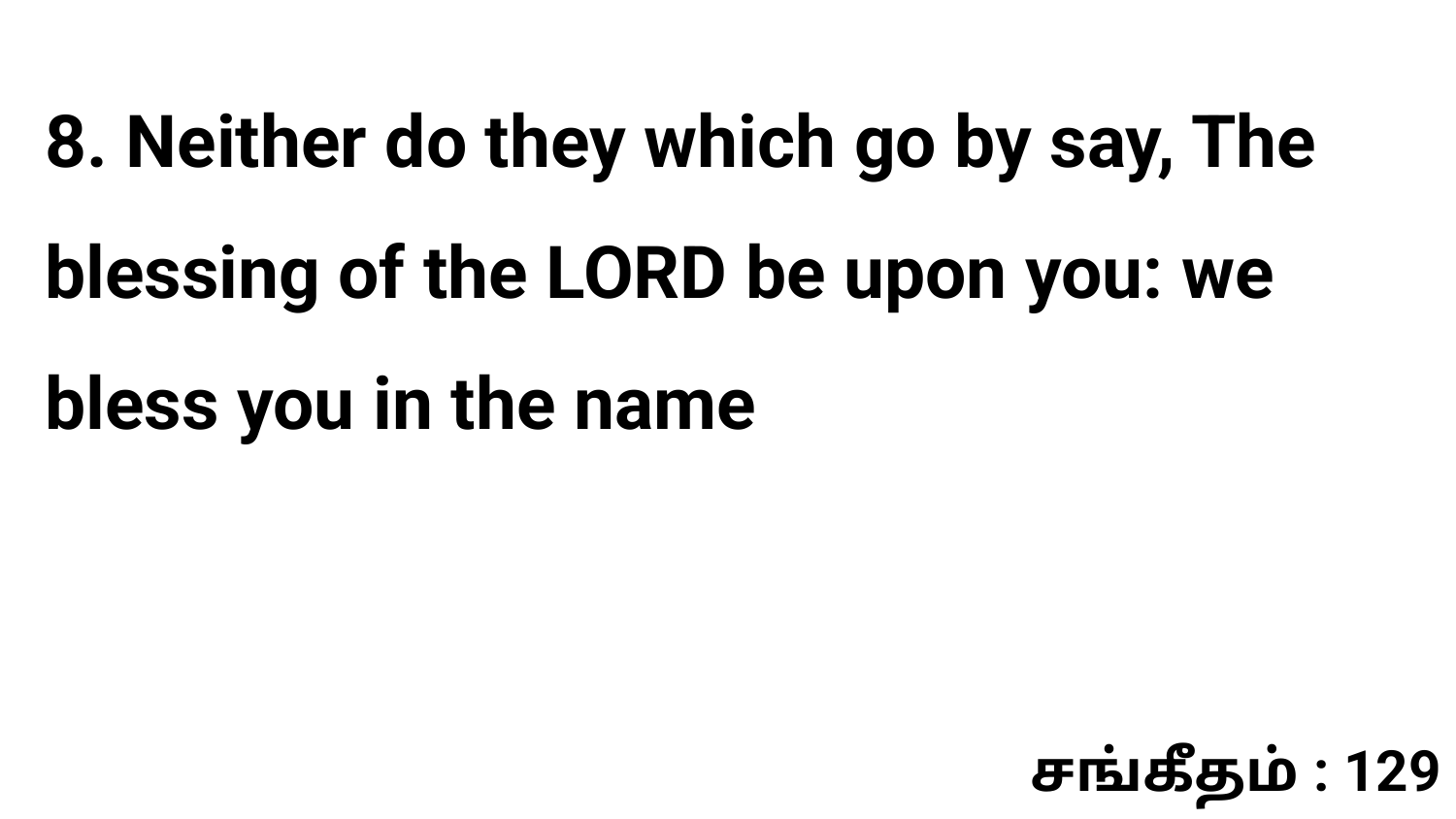

8. Neither do they which go by say, The blessing of the LORD be upon you: we bless you in the name
சங்கீதம் : 129